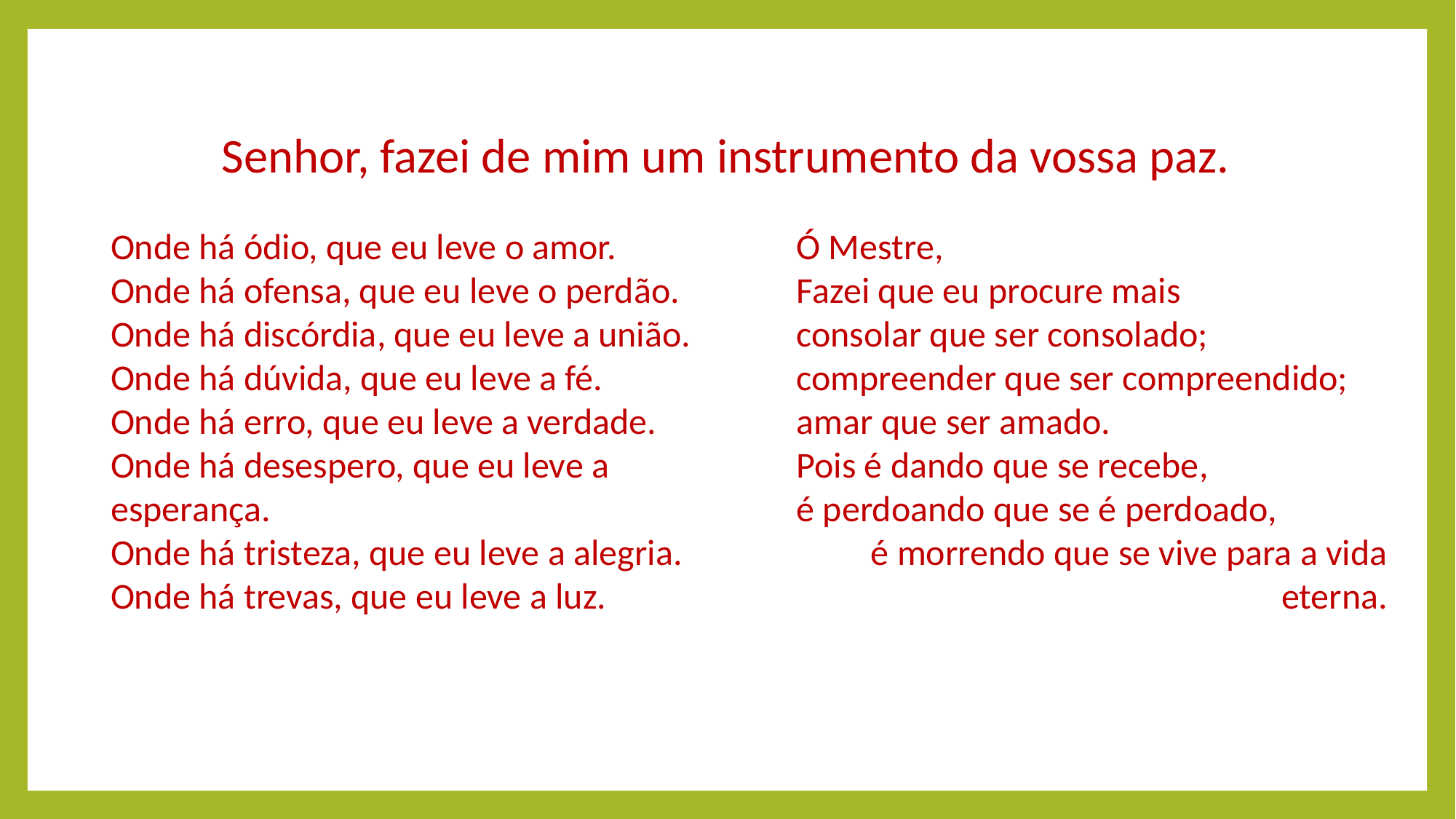

Senhor, fazei de mim um instrumento da vossa paz.

Onde há ódio, que eu leve o amor.
Onde há ofensa, que eu leve o perdão.
Onde há discórdia, que eu leve a união.
Onde há dúvida, que eu leve a fé.
Onde há erro, que eu leve a verdade.
Onde há desespero, que eu leve a esperança.
Onde há tristeza, que eu leve a alegria.
Onde há trevas, que eu leve a luz.

Ó Mestre,
Fazei que eu procure mais
consolar que ser consolado;
compreender que ser compreendido;
amar que ser amado.
Pois é dando que se recebe,
é perdoando que se é perdoado,
é morrendo que se vive para a vida eterna.